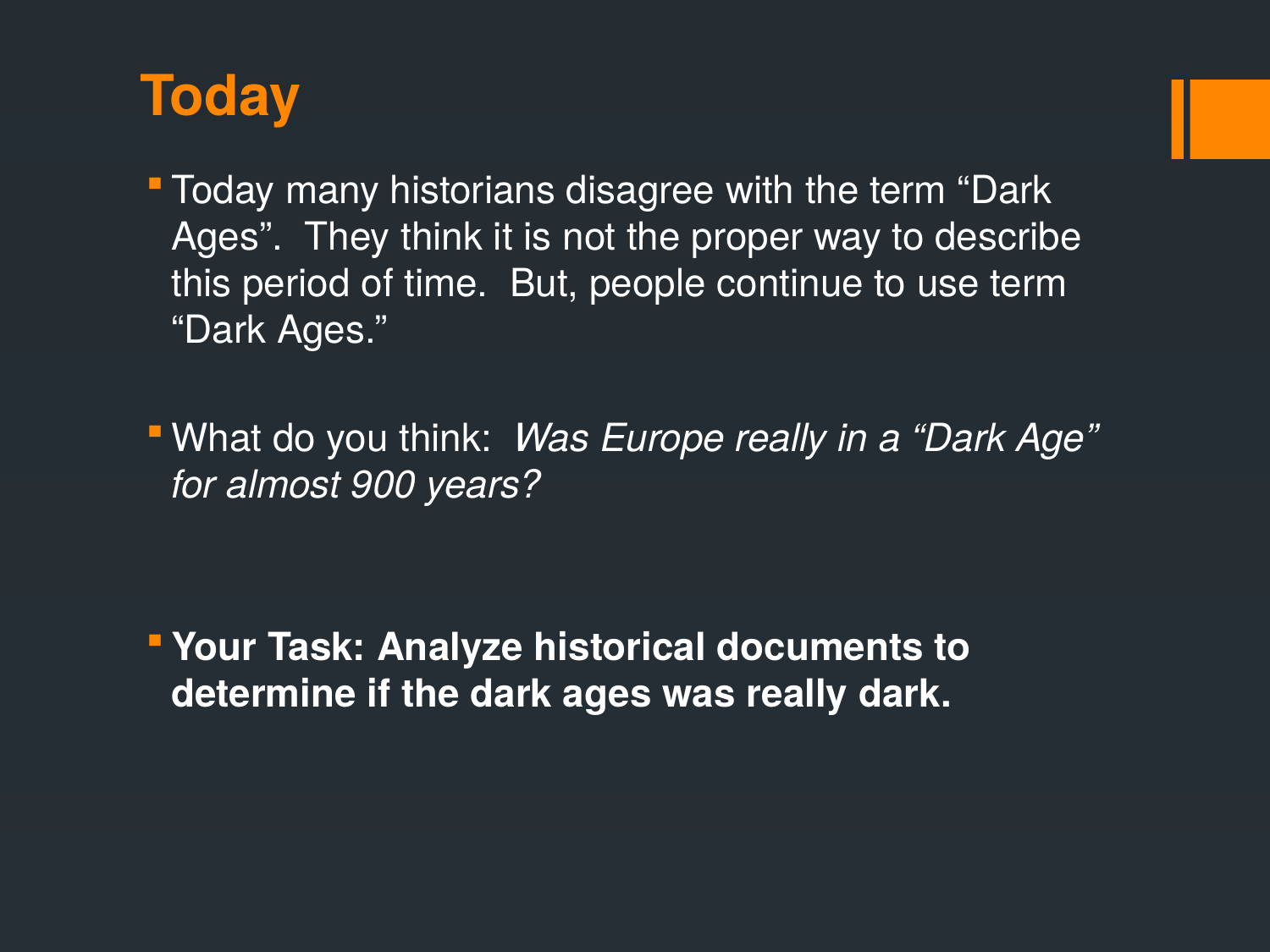

# Today
Today many historians disagree with the term “Dark Ages”.  They think it is not the proper way to describe this period of time.  But, people continue to use term “Dark Ages.”

What do you think:  Was Europe really in a “Dark Age” for almost 900 years?

Your Task: Analyze historical documents to determine if the dark ages was really dark.